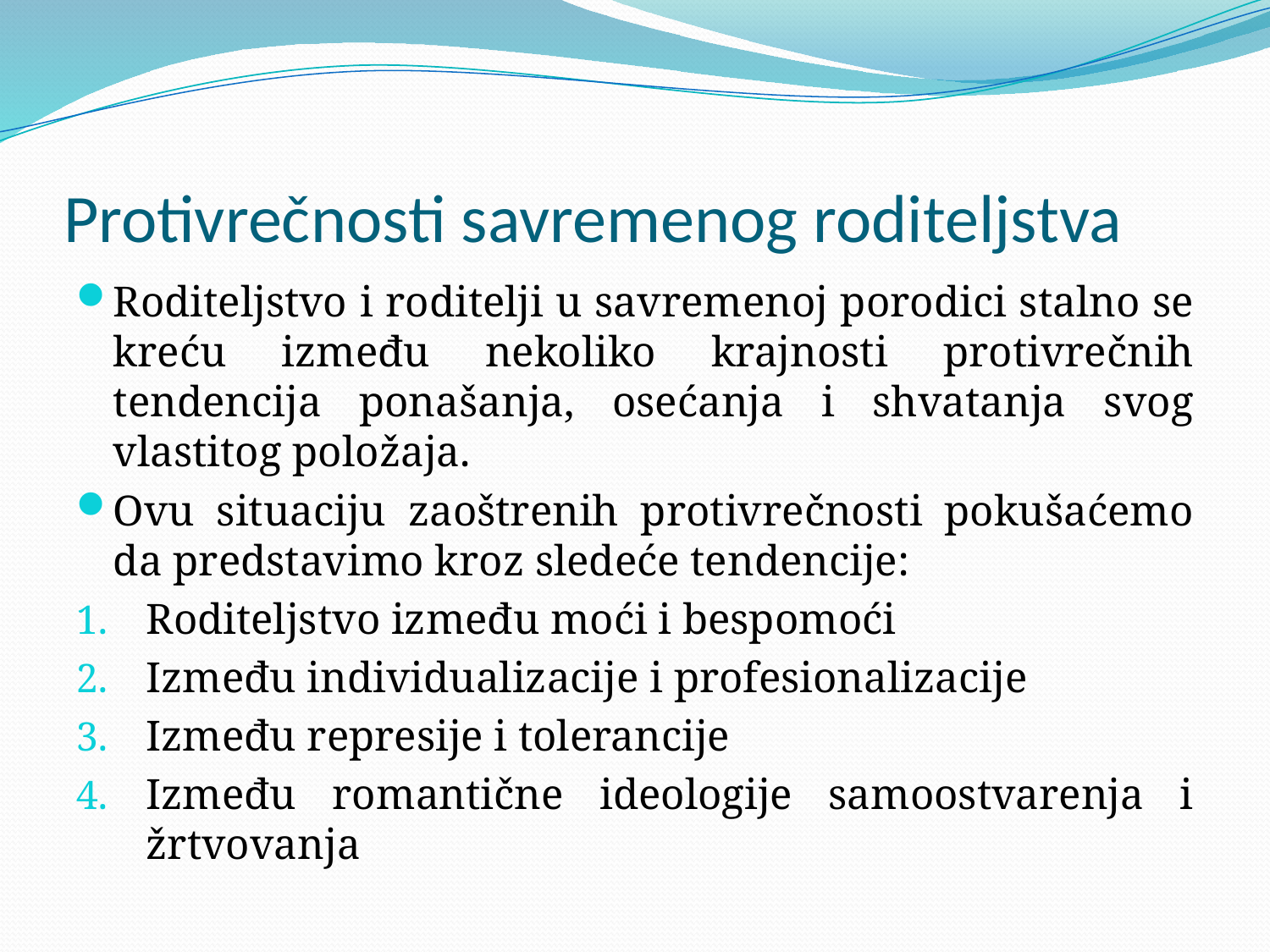

# Protivrečnosti savremenog roditeljstva
Roditeljstvo i roditelji u savremenoj porodici stalno se kreću između nekoliko krajnosti protivrečnih tendencija ponašanja, osećanja i shvatanja svog vlastitog položaja.
Ovu situaciju zaoštrenih protivrečnosti pokušaćemo da predstavimo kroz sledeće tendencije:
Roditeljstvo između moći i bespomoći
Između individualizacije i profesionalizacije
Između represije i tolerancije
Između romantične ideologije samoostvarenja i žrtvovanja